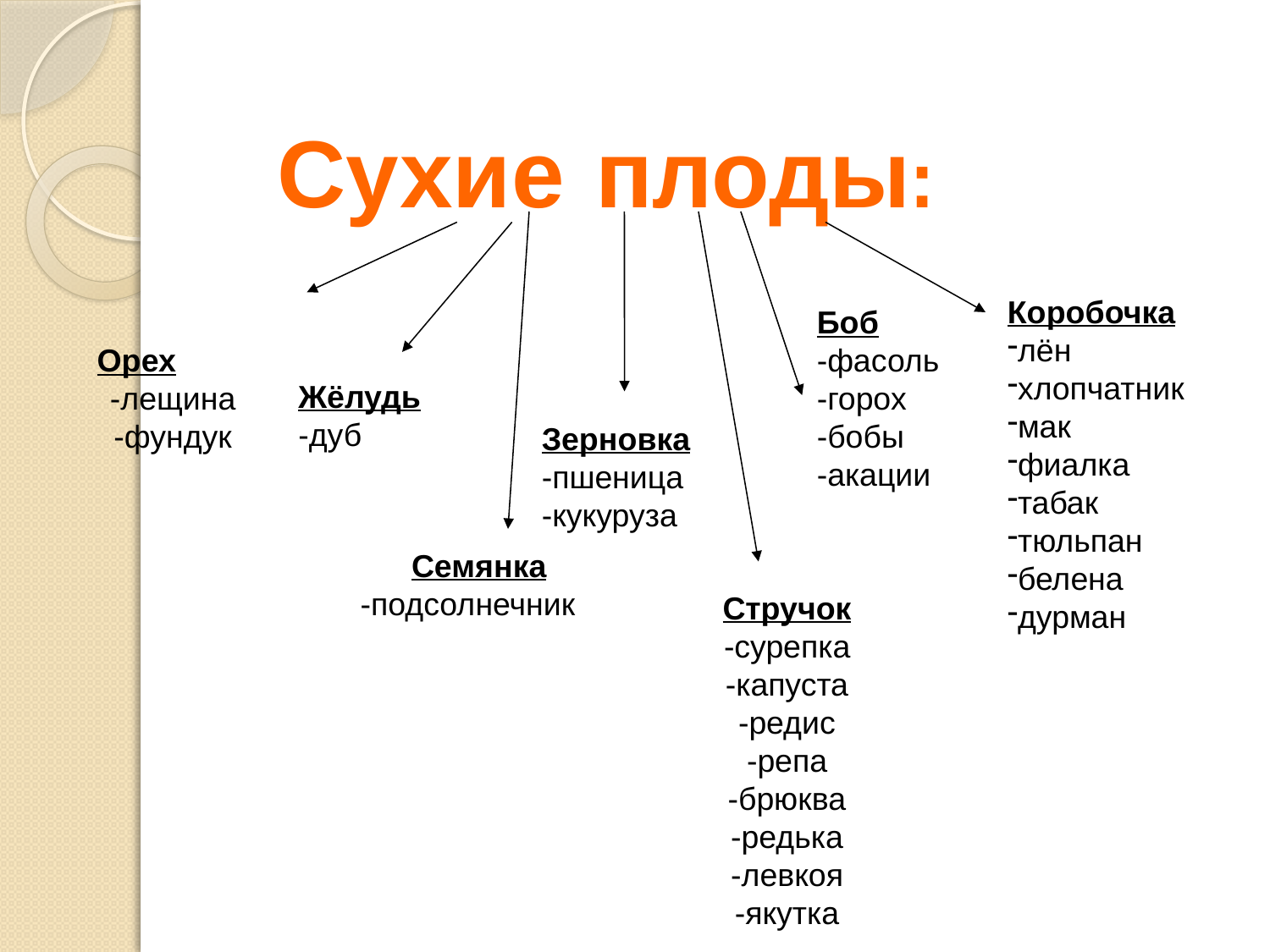

# Сухие плоды:

Коробочка
лён
хлопчатник
мак
фиалка
табак
тюльпан
белена
дурман

             Орех
-лещина
-фундук

Боб
-фасоль
-горох
-бобы
-акации
Жёлудь
-дуб
Зерновка
-пшеница
-кукуруза
        Семянка
-подсолнечник

Стручок
-сурепка
-капуста
-редис
-репа
-брюква
-редька
-левкоя
-якутка